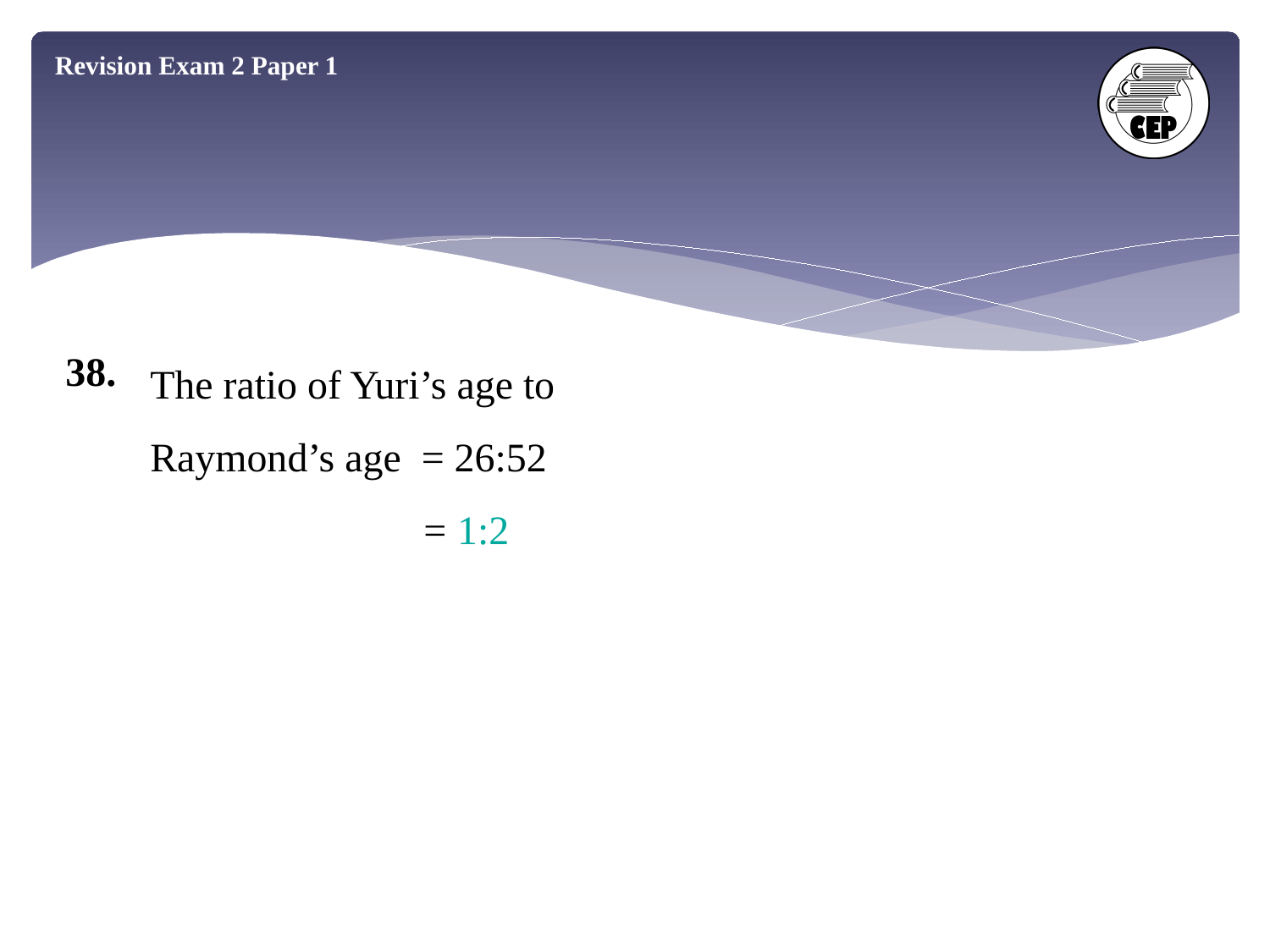

Revision Exam 2 Paper 1
The ratio of Yuri’s age to
Raymond’s age  = 26:52
                           = 1:2
38.